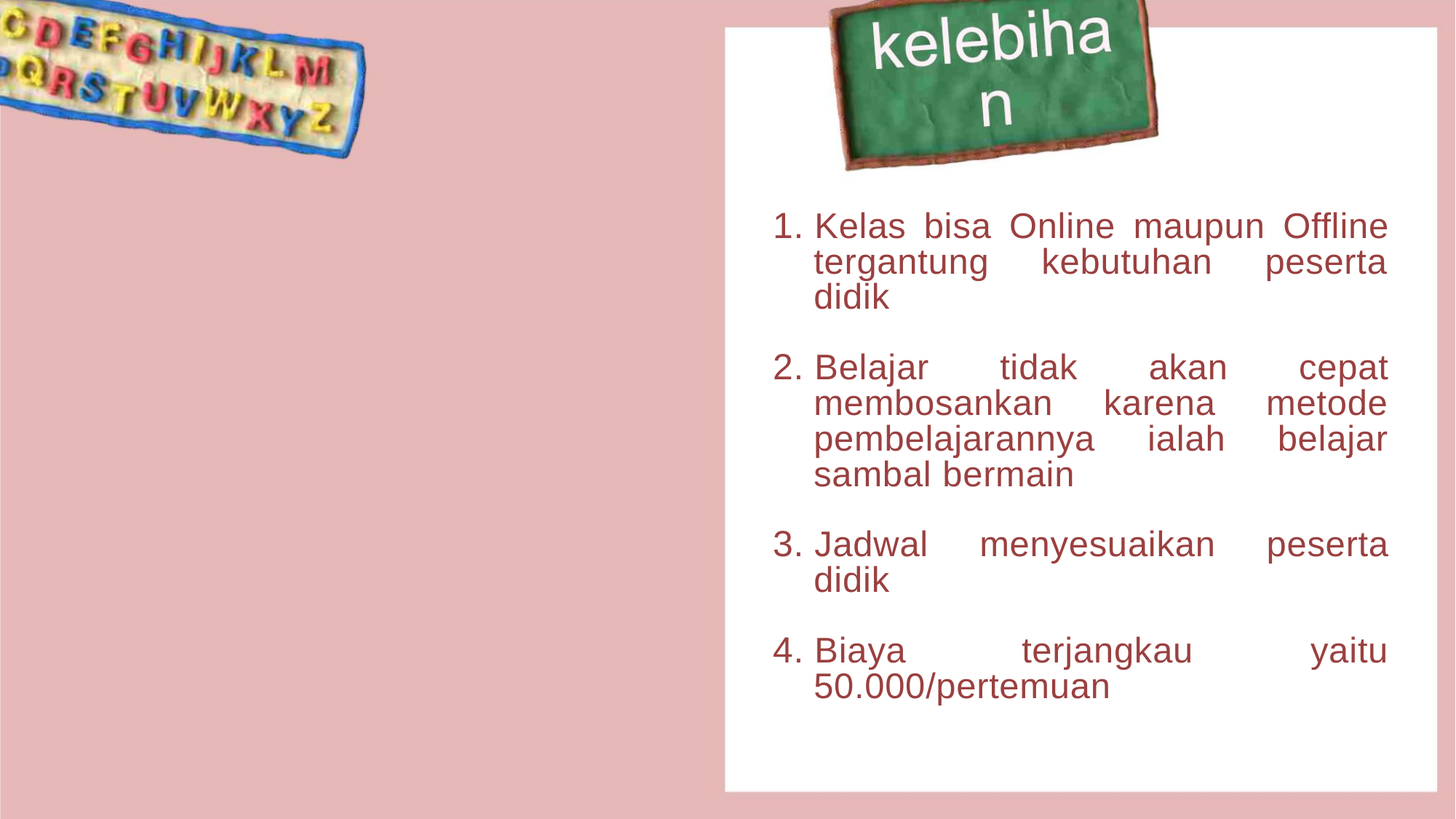

1. Kelas bisa Online maupun Offline
tergantung kebutuhan peserta
didik
2. Belajar tidak akan cepat
membosankan karena metode
pembelajarannya ialah belajar
sambal bermain
3. Jadwal menyesuaikan peserta
didik
4. Biaya
terjangkau
yaitu
50.000/pertemuan